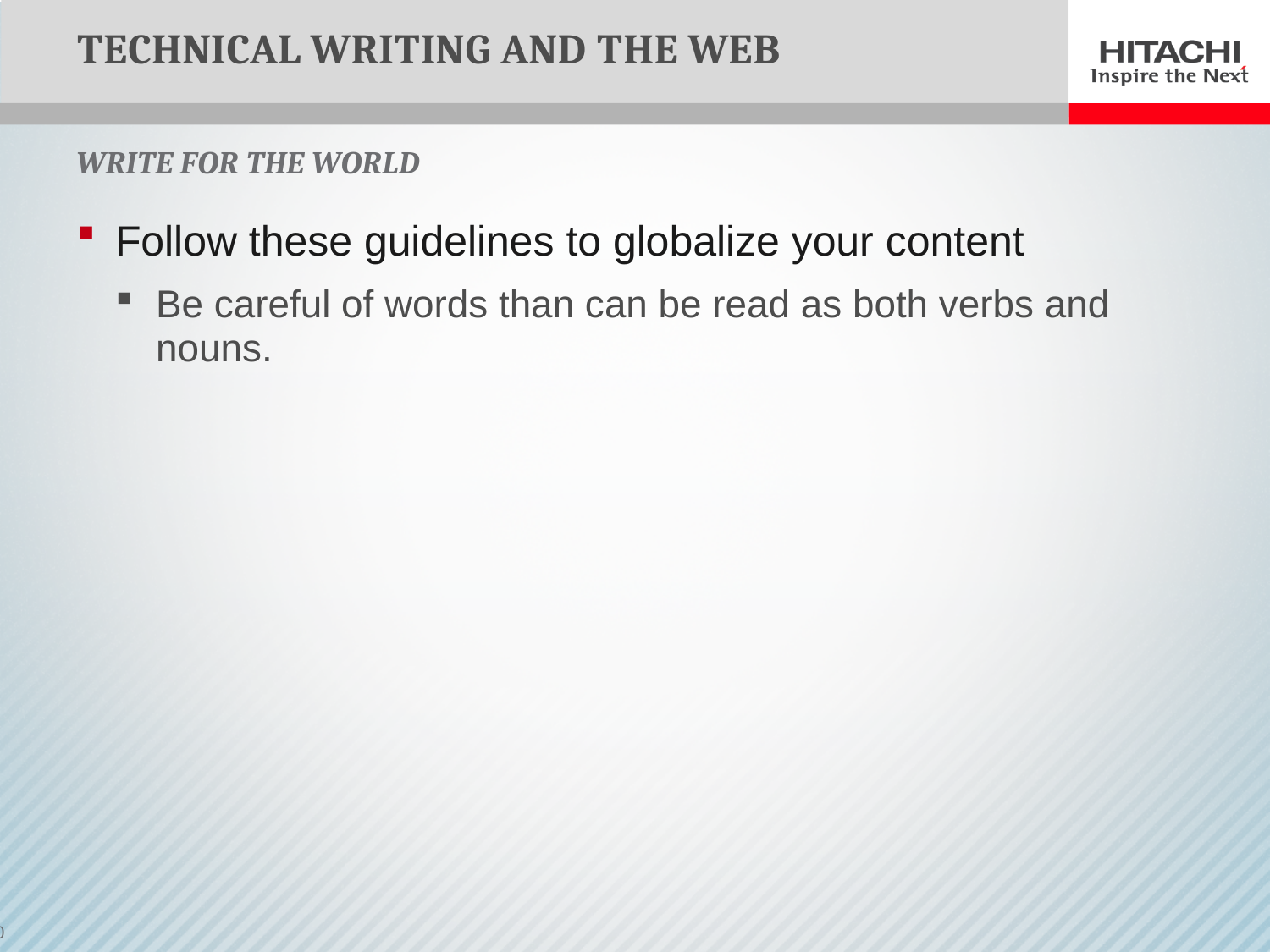

# Technical Writing and the Web
Write for the World
Follow these guidelines to globalize your content
Be careful of words than can be read as both verbs and nouns.